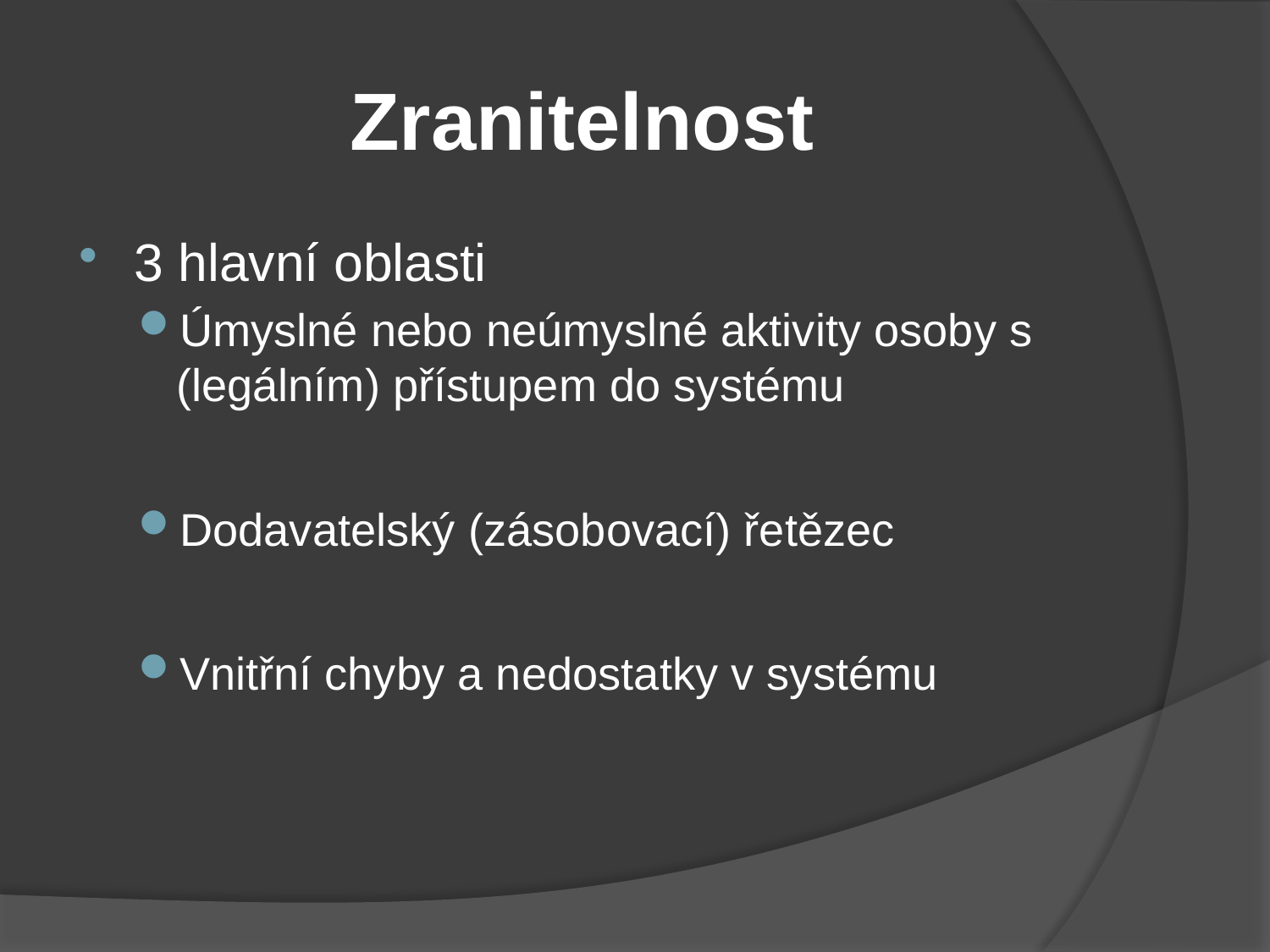

# Zranitelnost
3 hlavní oblasti
Úmyslné nebo neúmyslné aktivity osoby s 	(legálním) přístupem do systému

Dodavatelský (zásobovací) řetězec

Vnitřní chyby a nedostatky v systému